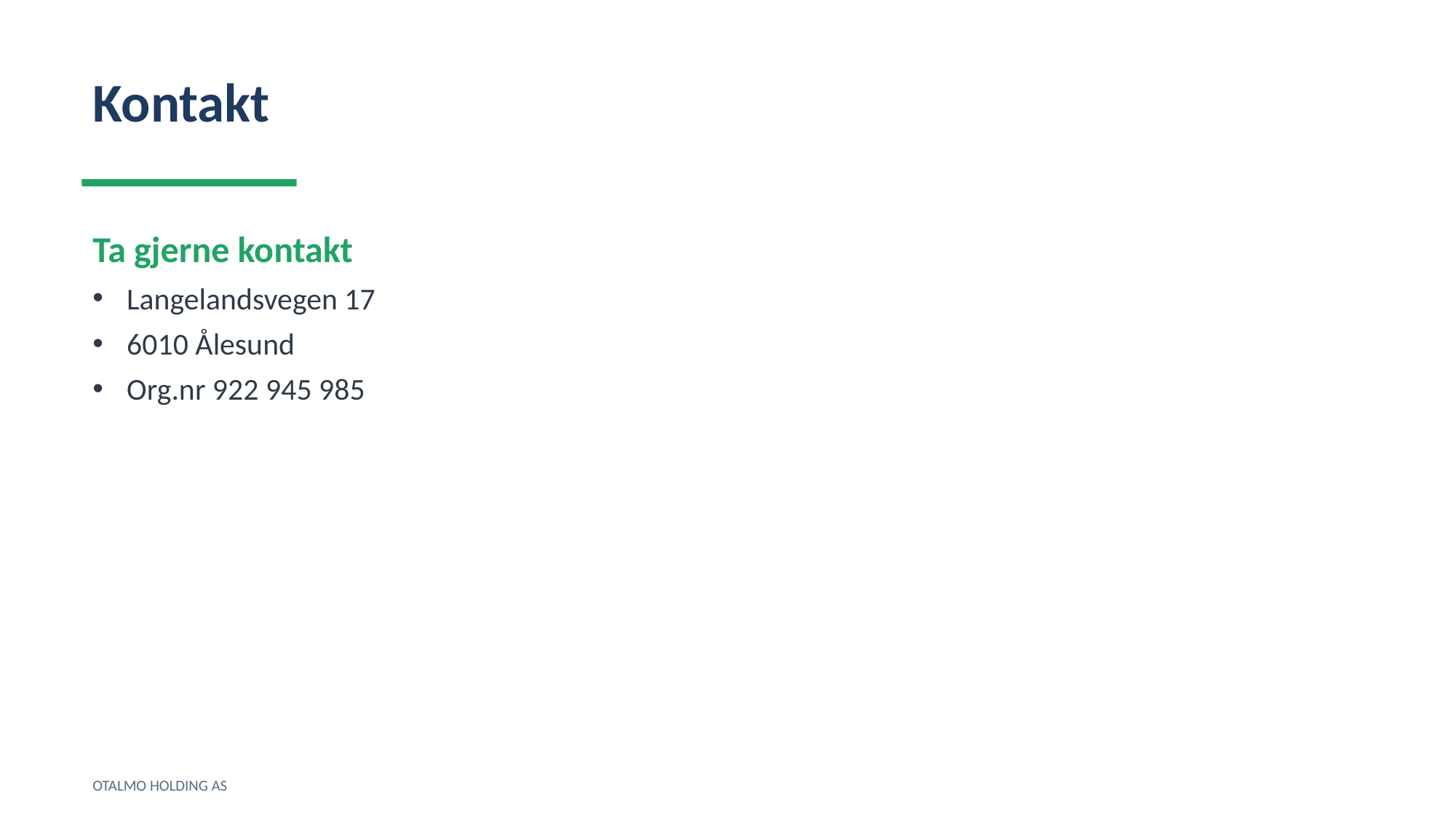

Kontakt

Ta gjerne kontakt
Langelandsvegen 17
6010 Ålesund
Org.nr 922 945 985
OTALMO HOLDING AS